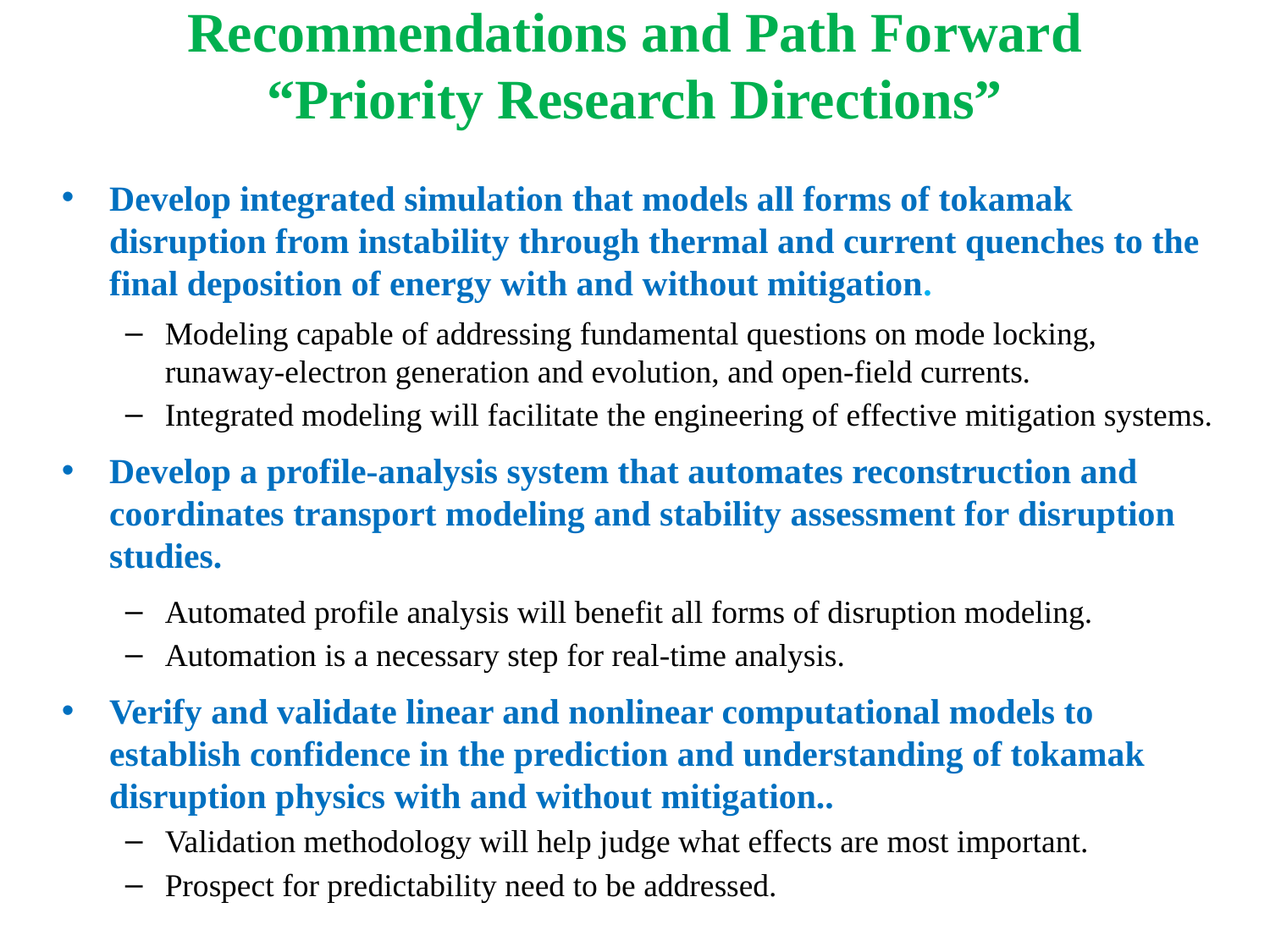

# Recommendations and Path Forward “Priority Research Directions”
Develop integrated simulation that models all forms of tokamak disruption from instability through thermal and current quenches to the final deposition of energy with and without mitigation.
Modeling capable of addressing fundamental questions on mode locking, runaway-electron generation and evolution, and open-field currents.
Integrated modeling will facilitate the engineering of effective mitigation systems.
Develop a profile-analysis system that automates reconstruction and coordinates transport modeling and stability assessment for disruption studies.
Automated profile analysis will benefit all forms of disruption modeling.
Automation is a necessary step for real-time analysis.
Verify and validate linear and nonlinear computational models to establish confidence in the prediction and understanding of tokamak disruption physics with and without mitigation..
Validation methodology will help judge what effects are most important.
Prospect for predictability need to be addressed.